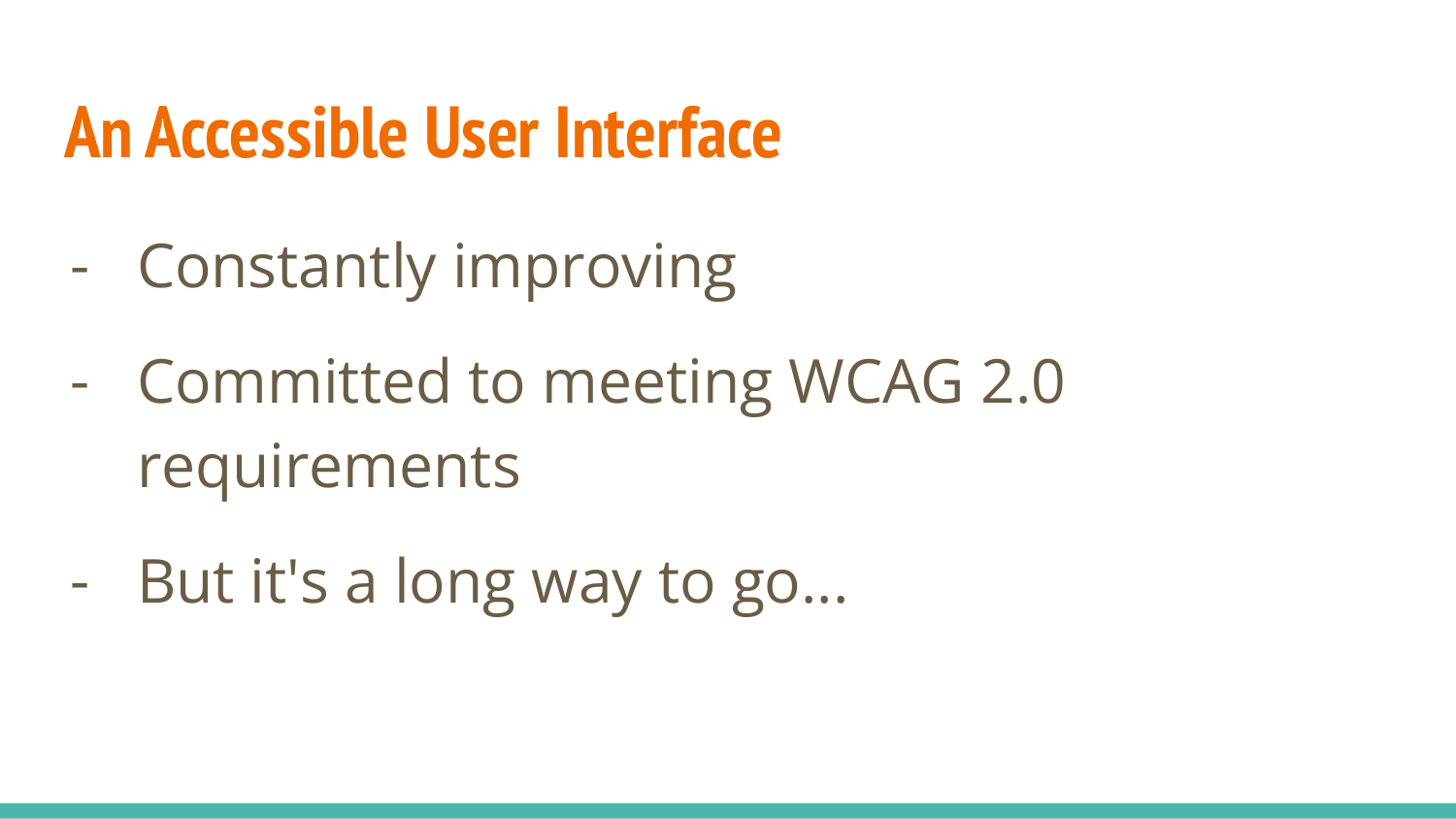

# An Accessible User Interface
Constantly improving
Committed to meeting WCAG 2.0 requirements
But it's a long way to go...